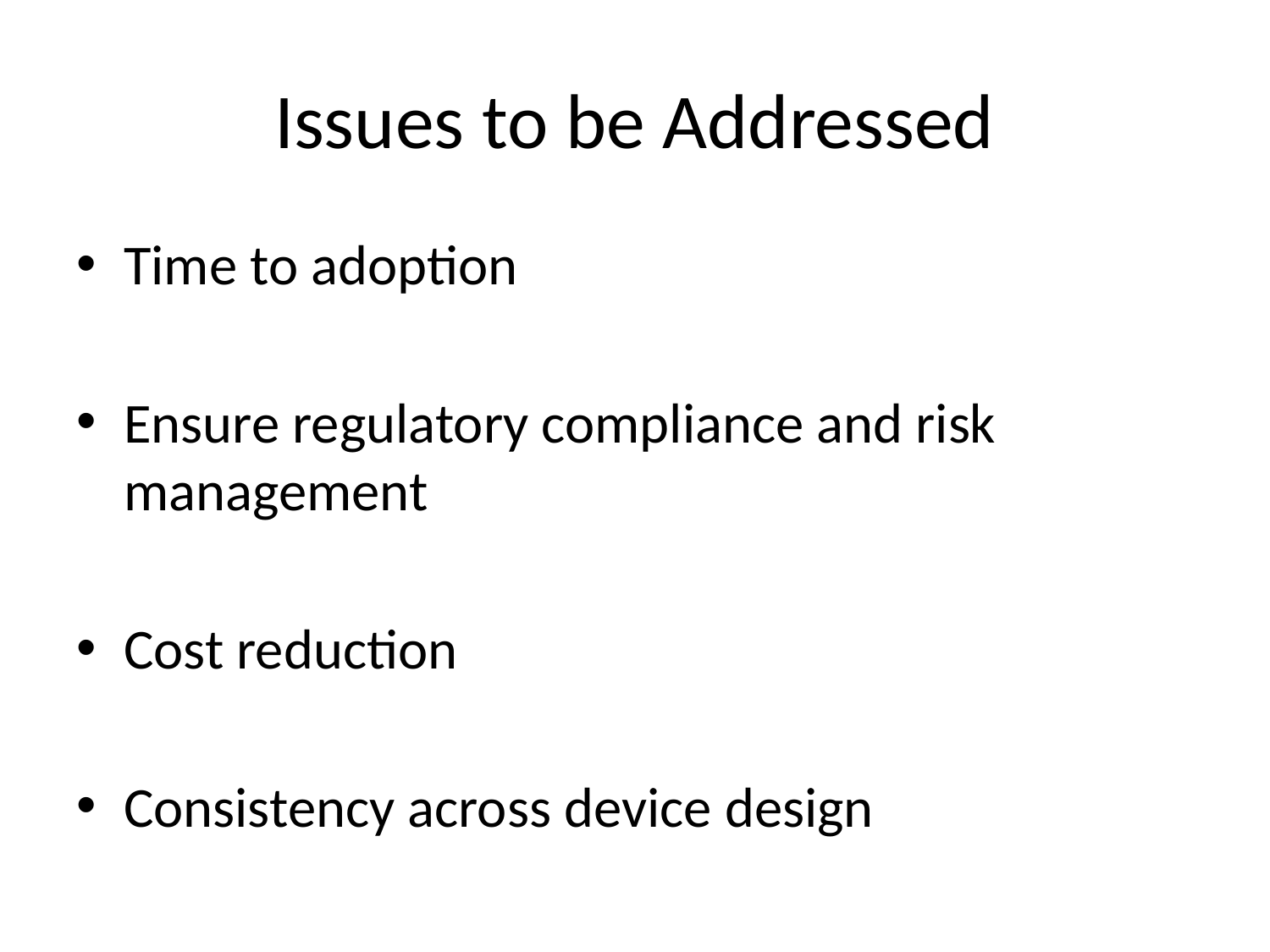

# Issues to be Addressed
Time to adoption

Ensure regulatory compliance and risk management

Cost reduction

Consistency across device design